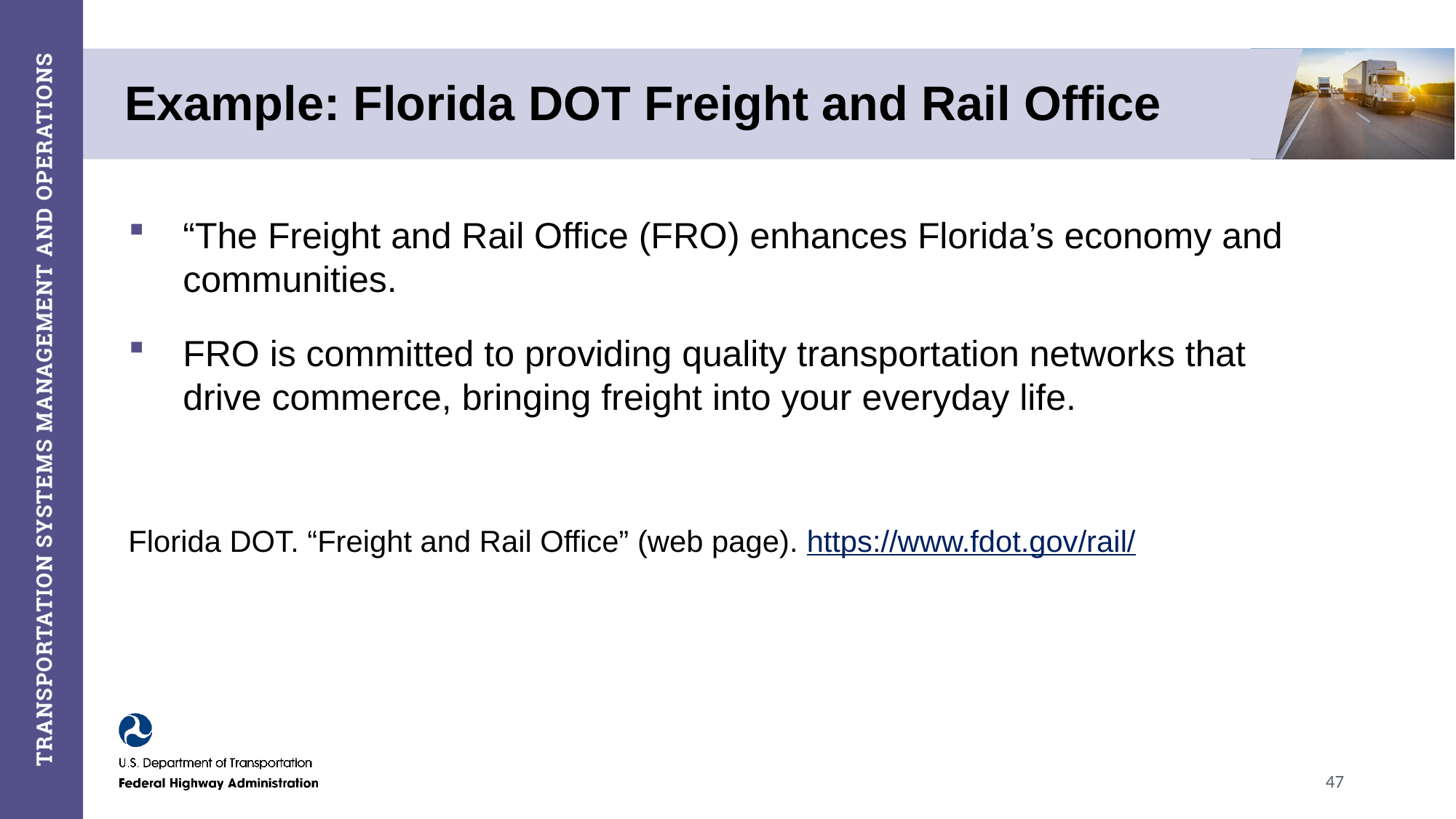

# Example: Florida DOT Freight and Rail Office
“The Freight and Rail Office (FRO) enhances Florida’s economy and communities.
FRO is committed to providing quality transportation networks that drive commerce, bringing freight into your everyday life.

Florida DOT. “Freight and Rail Office” (web page). https://www.fdot.gov/rail/
47